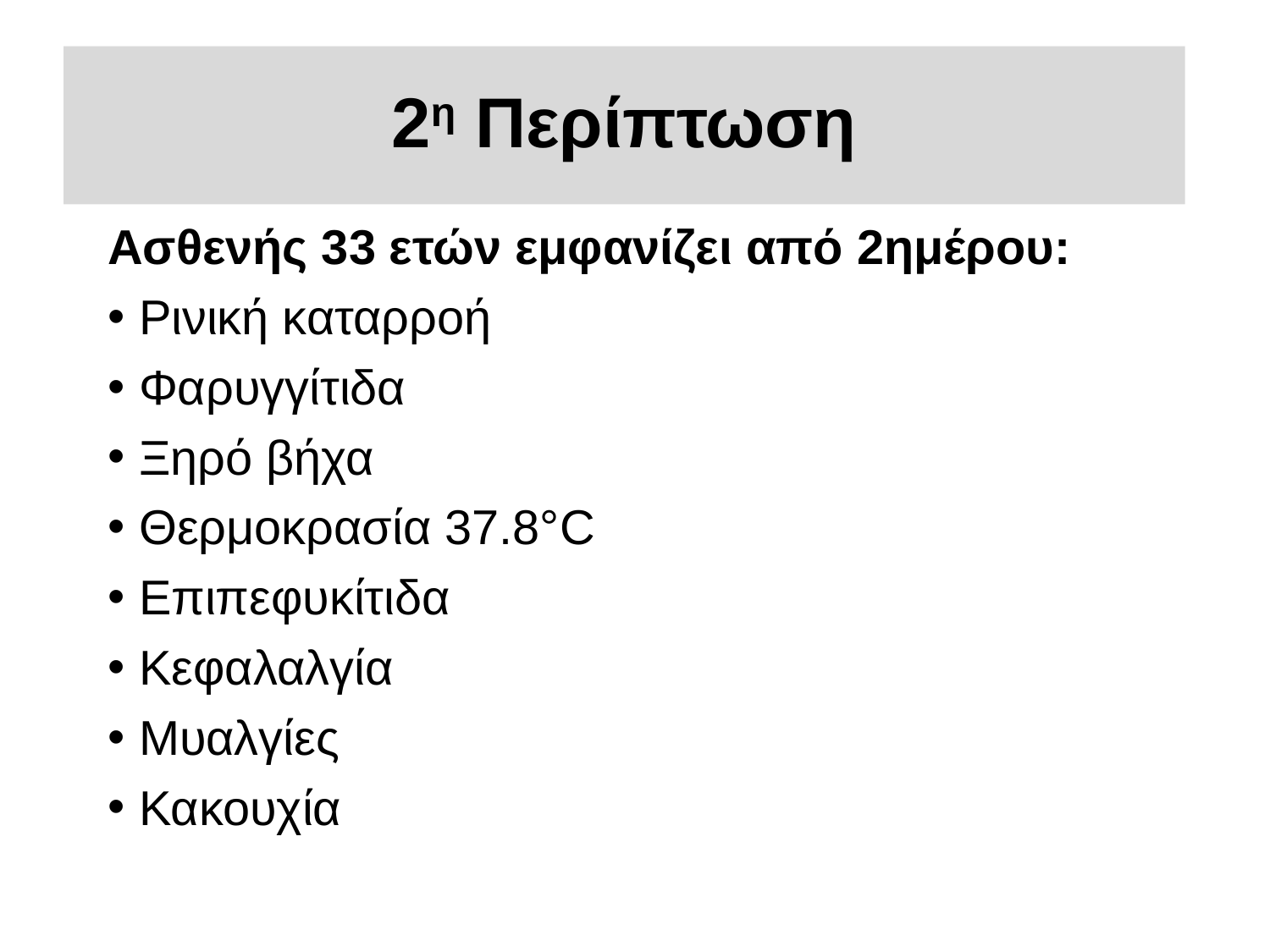

# 2η Περίπτωση
Ασθενής 33 ετών εμφανίζει από 2ημέρου:
Ρινική καταρροή
Φαρυγγίτιδα
Ξηρό βήχα
Θερμοκρασία 37.8°C
Επιπεφυκίτιδα
Κεφαλαλγία
Μυαλγίες
Κακουχία